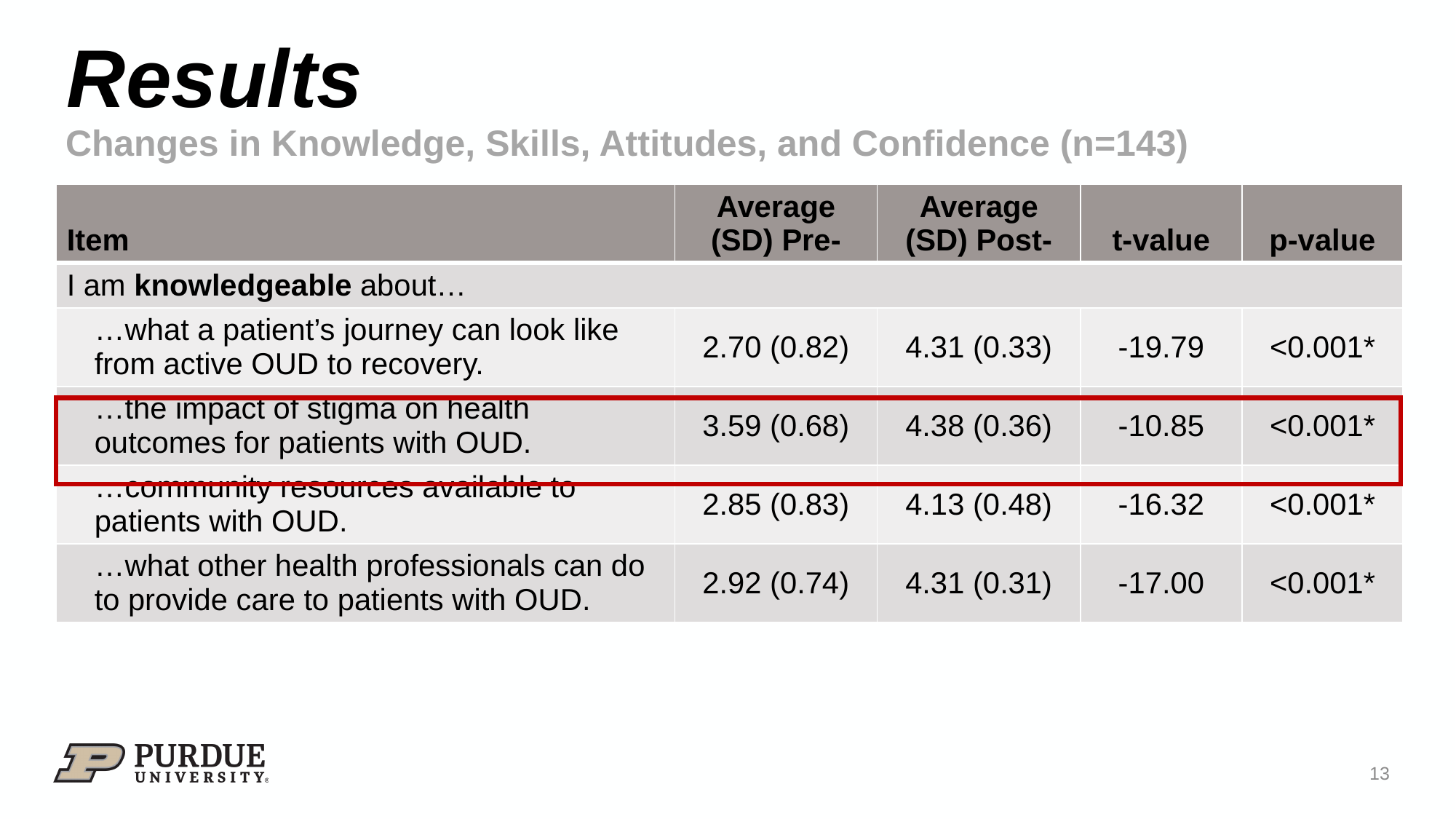

# Results
Changes in Knowledge, Skills, Attitudes, and Confidence (n=143)
| Item | Average (SD) Pre- | Average (SD) Post- | t-value | p-value |
| --- | --- | --- | --- | --- |
| I am knowledgeable about… |  |  |  |  |
| …what a patient’s journey can look like from active OUD to recovery. | 2.70 (0.82) | 4.31 (0.33) | -19.79 | <0.001\* |
| …the impact of stigma on health outcomes for patients with OUD. | 3.59 (0.68) | 4.38 (0.36) | -10.85 | <0.001\* |
| …community resources available to patients with OUD. | 2.85 (0.83) | 4.13 (0.48) | -16.32 | <0.001\* |
| …what other health professionals can do to provide care to patients with OUD. | 2.92 (0.74) | 4.31 (0.31) | -17.00 | <0.001\* |

13